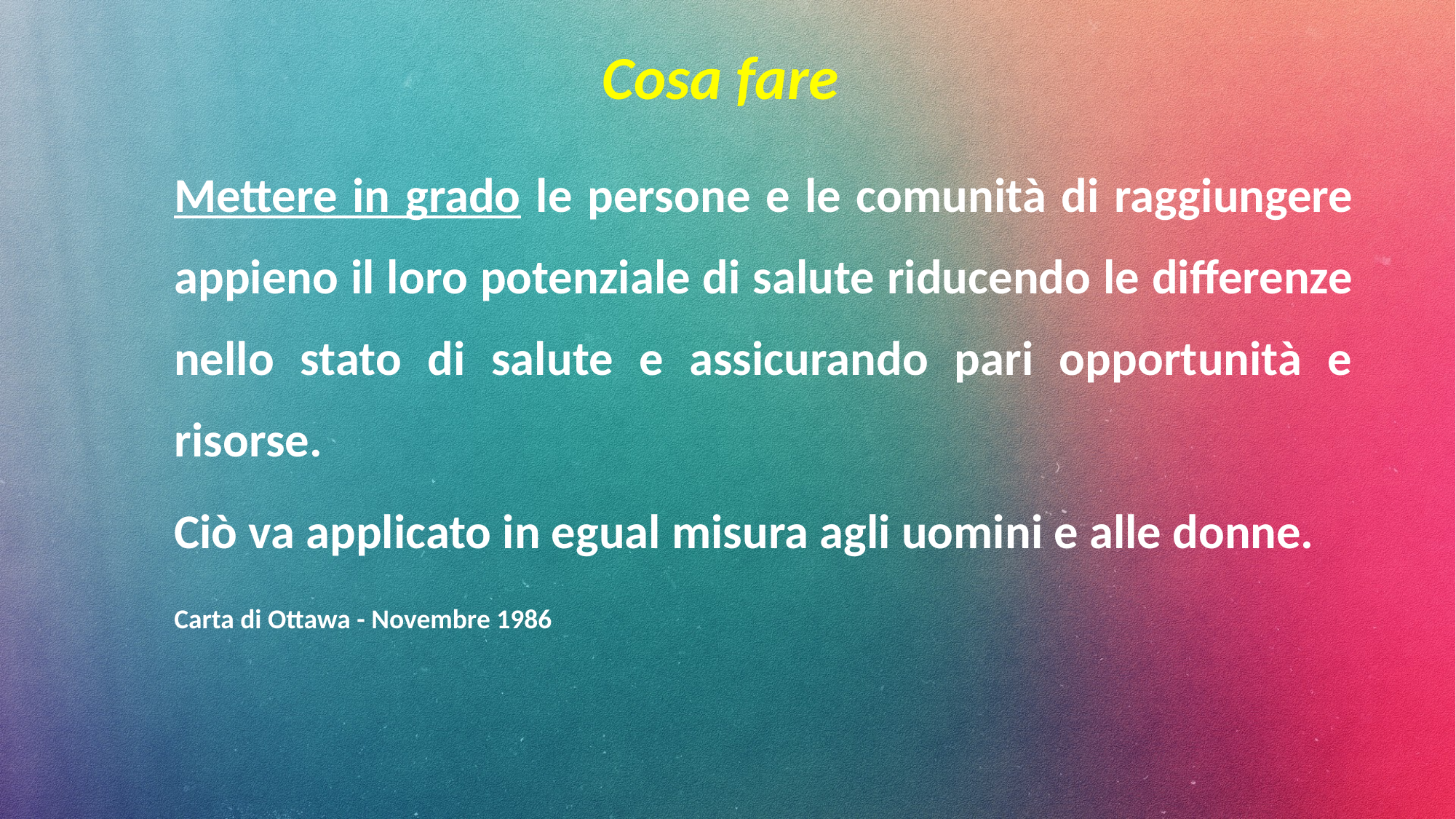

# Cosa fare
Mettere in grado le persone e le comunità di raggiungere appieno il loro potenziale di salute riducendo le differenze nello stato di salute e assicurando pari opportunità e risorse.
Ciò va applicato in egual misura agli uomini e alle donne.

Carta di Ottawa - Novembre 1986